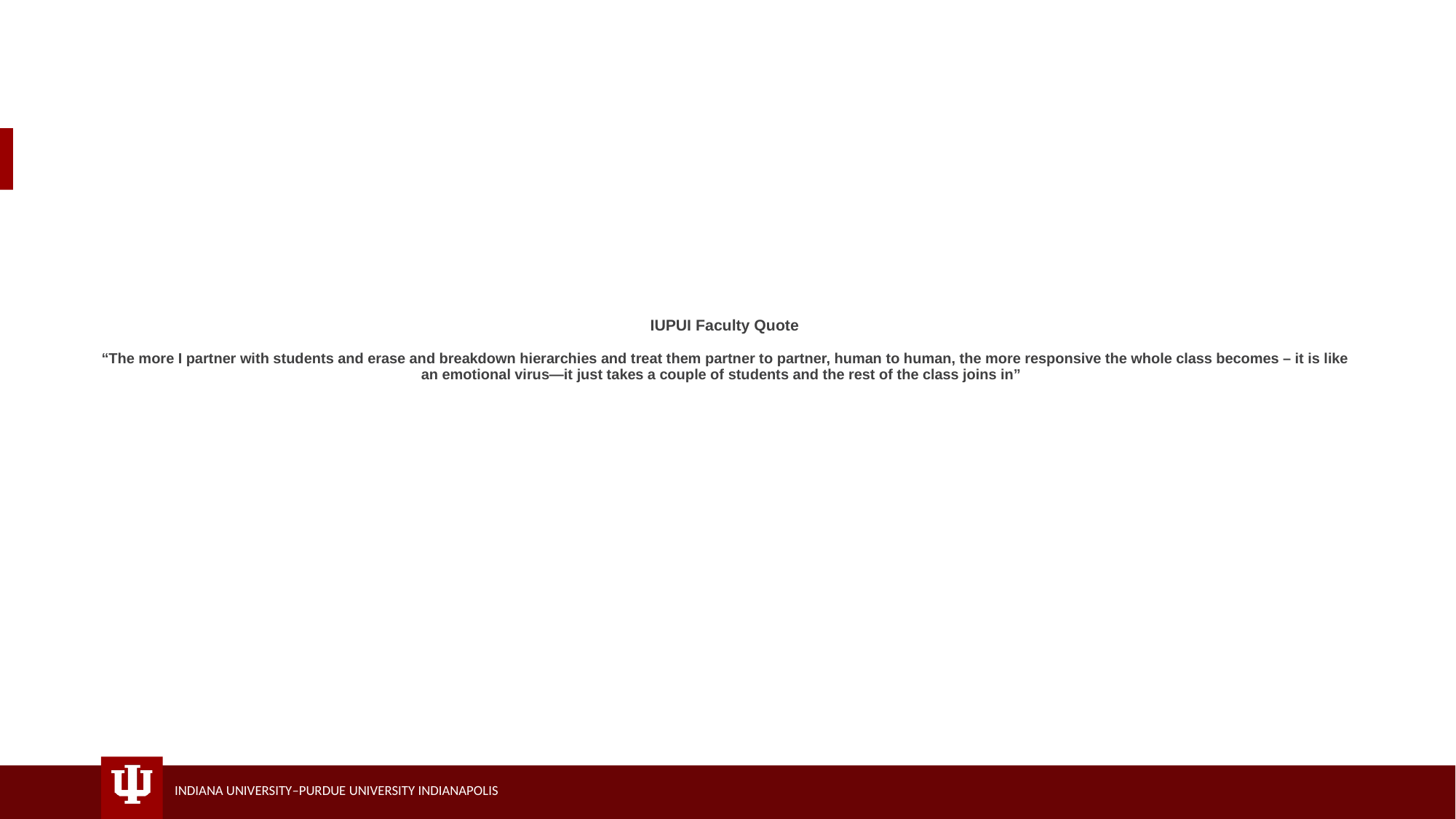

# IUPUI Faculty Quote “The more I partner with students and erase and breakdown hierarchies and treat them partner to partner, human to human, the more responsive the whole class becomes – it is like an emotional virus—it just takes a couple of students and the rest of the class joins in”